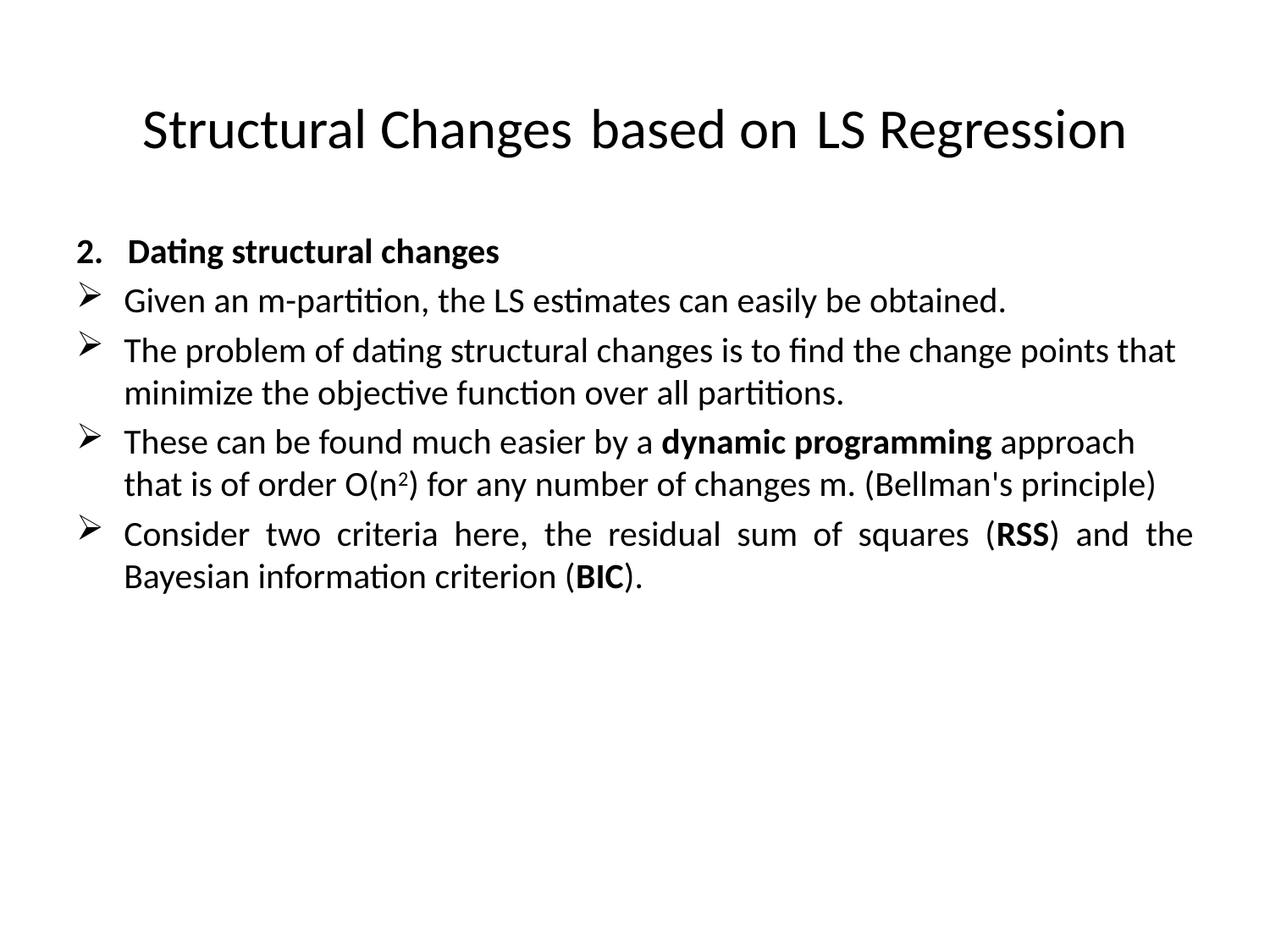

# Structural Changes based on LS Regression
2.   Dating structural changes
Given an m-partition, the LS estimates can easily be obtained.
The problem of dating structural changes is to find the change points that minimize the objective function over all partitions.
These can be found much easier by a dynamic programming approach that is of order O(n2) for any number of changes m. (Bellman's principle)
Consider two criteria here, the residual sum of squares (RSS) and the Bayesian information criterion (BIC).